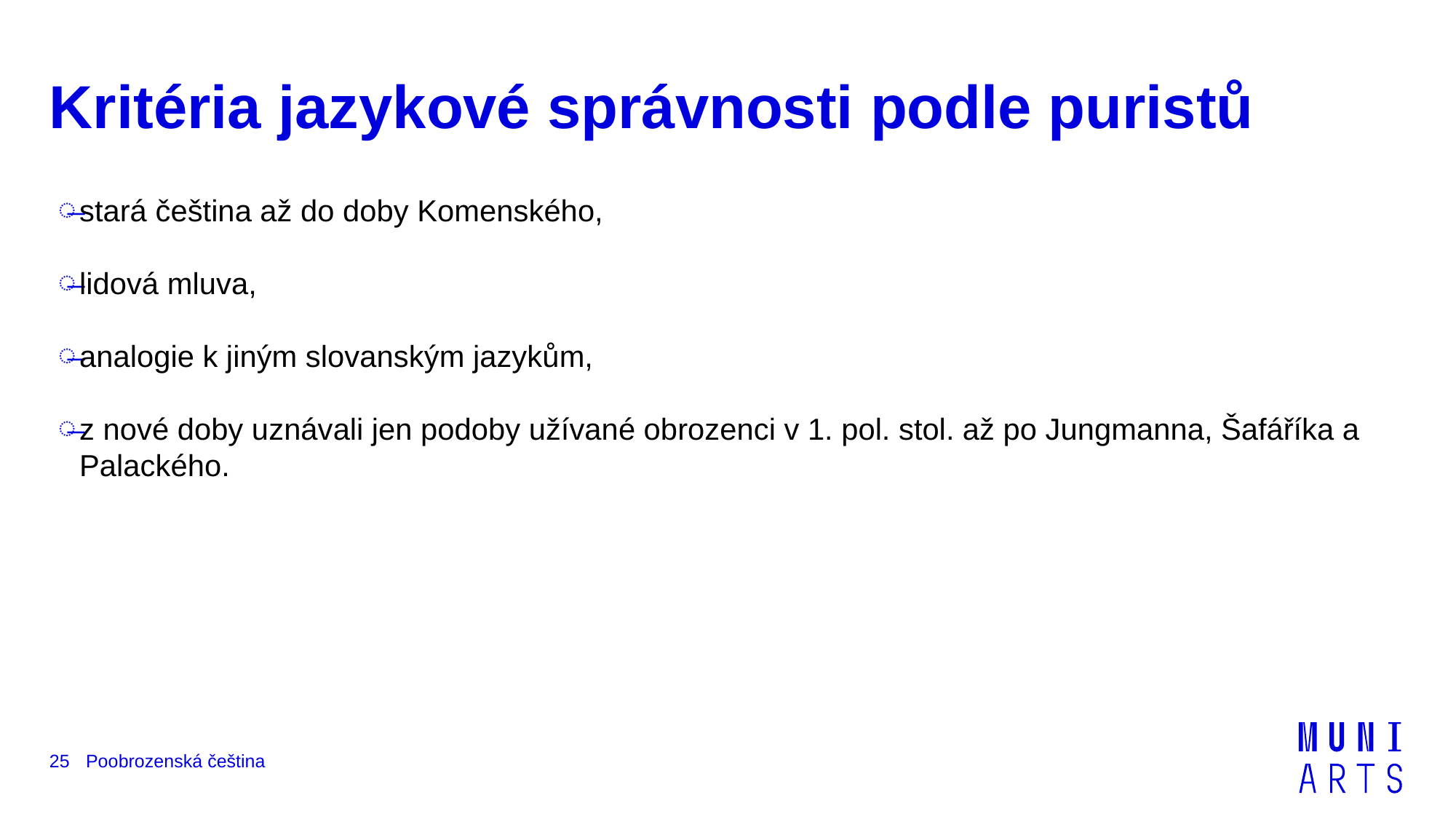

# Kritéria jazykové správnosti podle puristů
stará čeština až do doby Komenského,

lidová mluva,

analogie k jiným slovanským jazykům,

z nové doby uznávali jen podoby užívané obrozenci v 1. pol. stol. až po Jungmanna, Šafáříka a Palackého.
Poobrozenská čeština
25